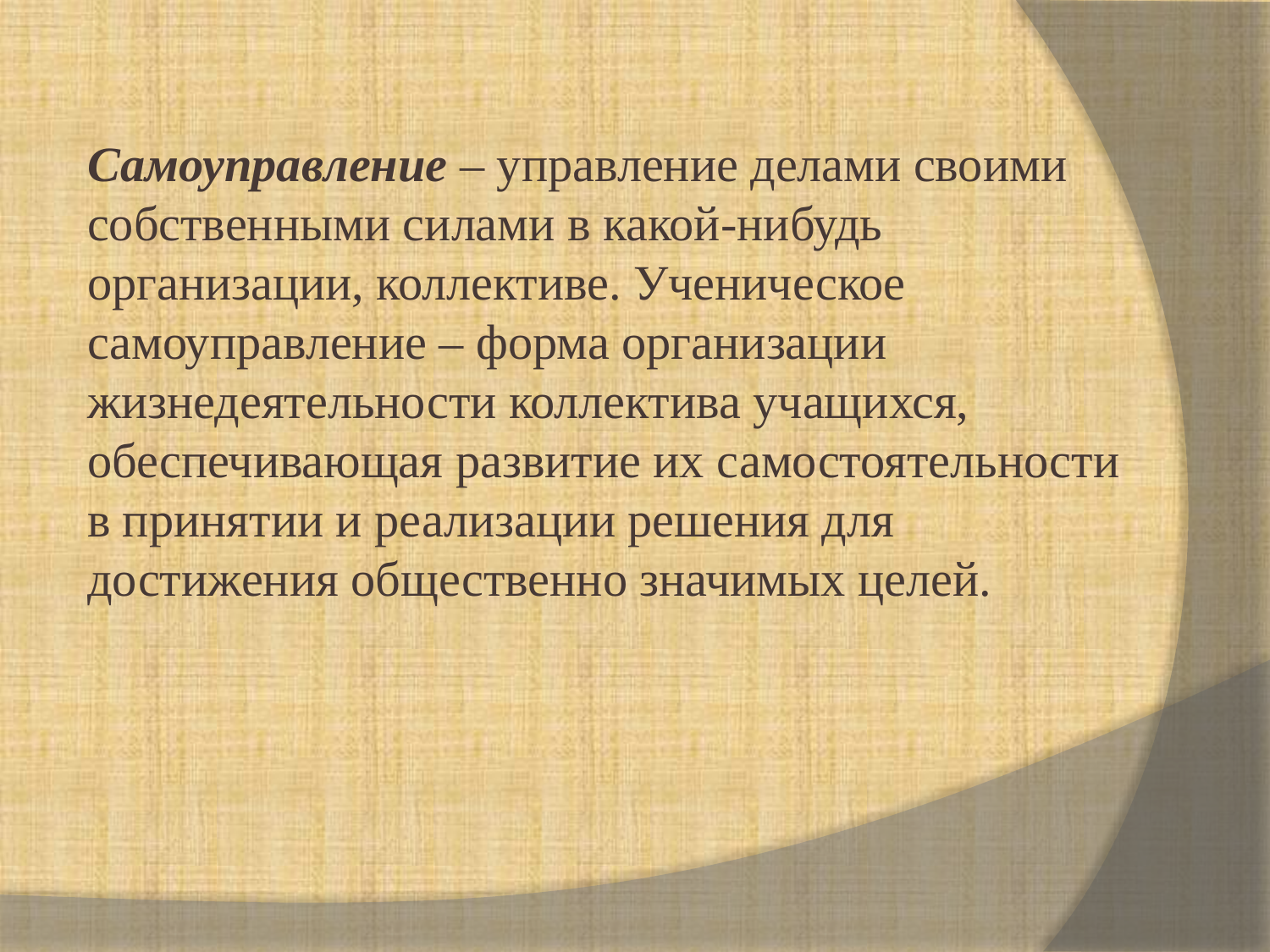

Самоуправление – управление делами своими собственными силами в какой-нибудь организации, коллективе. Ученическое самоуправление – форма организации жизнедеятельности коллектива учащихся, обеспечивающая развитие их самостоятельности в принятии и реализации решения для достижения общественно значимых целей.